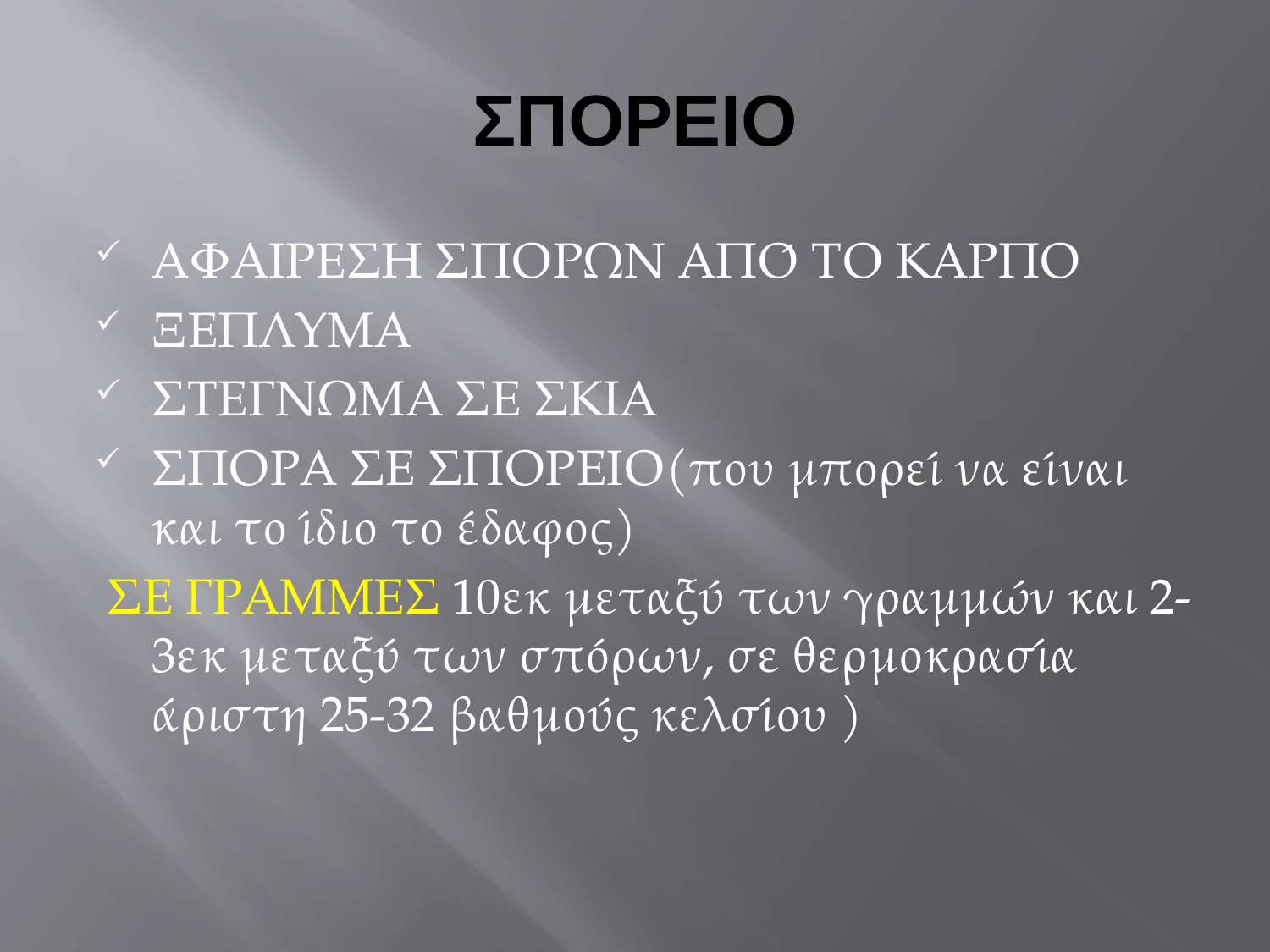

# ΣΠΟΡΕΙΟ
ΑΦΑΙΡΕΣΗ ΣΠΟΡΩΝ ΑΠΌ ΤΟ ΚΑΡΠΟ
ΞΕΠΛΥΜΑ
ΣΤΕΓΝΩΜΑ ΣΕ ΣΚΙΑ
ΣΠΟΡΑ ΣΕ ΣΠΟΡΕΙΟ(που μπορεί να είναι και το ίδιο το έδαφος)
 ΣΕ ΓΡΑΜΜΕΣ 10εκ μεταξύ των γραμμών και 2-3εκ μεταξύ των σπόρων, σε θερμοκρασία άριστη 25-32 βαθμούς κελσίου )